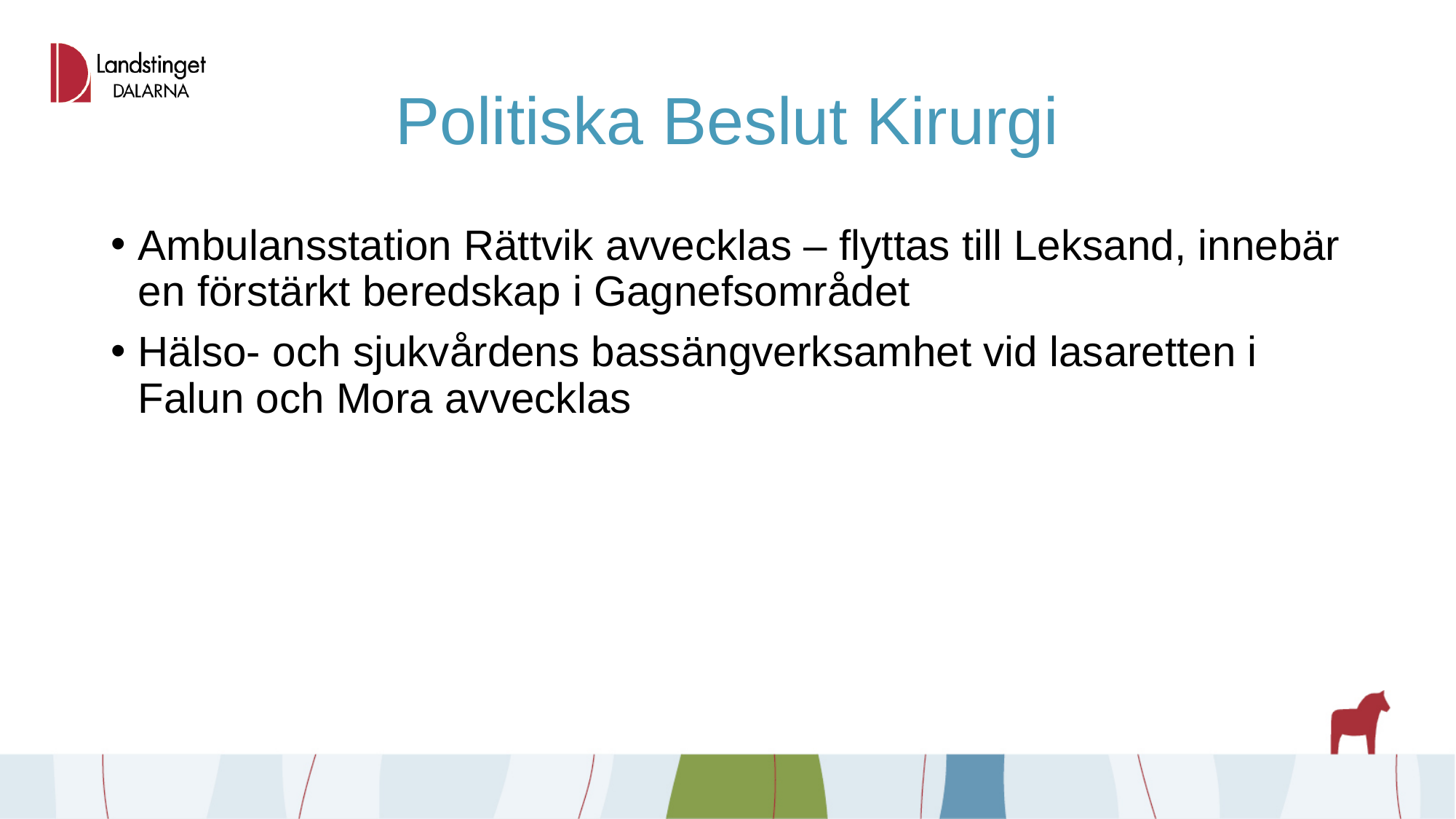

# Politiska Beslut Kirurgi
Ambulansstation Rättvik avvecklas – flyttas till Leksand, innebär en förstärkt beredskap i Gagnefsområdet
Hälso- och sjukvårdens bassängverksamhet vid lasaretten i Falun och Mora avvecklas